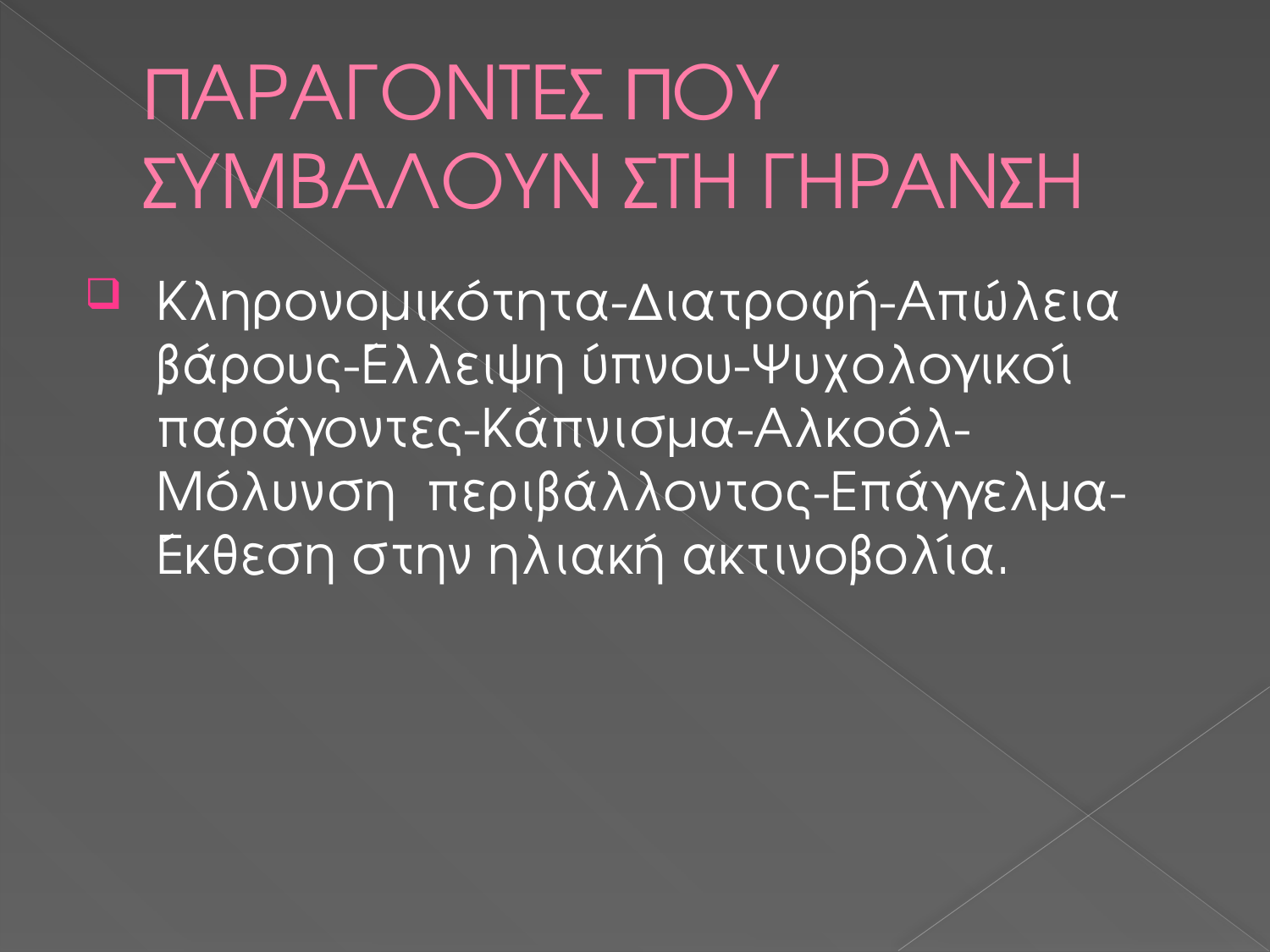

# ΠΑΡΑΓΟΝΤΕΣ ΠΟΥ ΣΥΜΒΑΛΟΥΝ ΣΤΗ ΓΗΡΑΝΣΗ
Κληρονομικότητα-Διατροφή-Απώλεια βάρους-Έλλειψη ύπνου-Ψυχολογικοί παράγοντες-Κάπνισμα-Αλκοόλ-Μόλυνση  περιβάλλοντος-Επάγγελμα-Έκθεση στην ηλιακή ακτινοβολία.